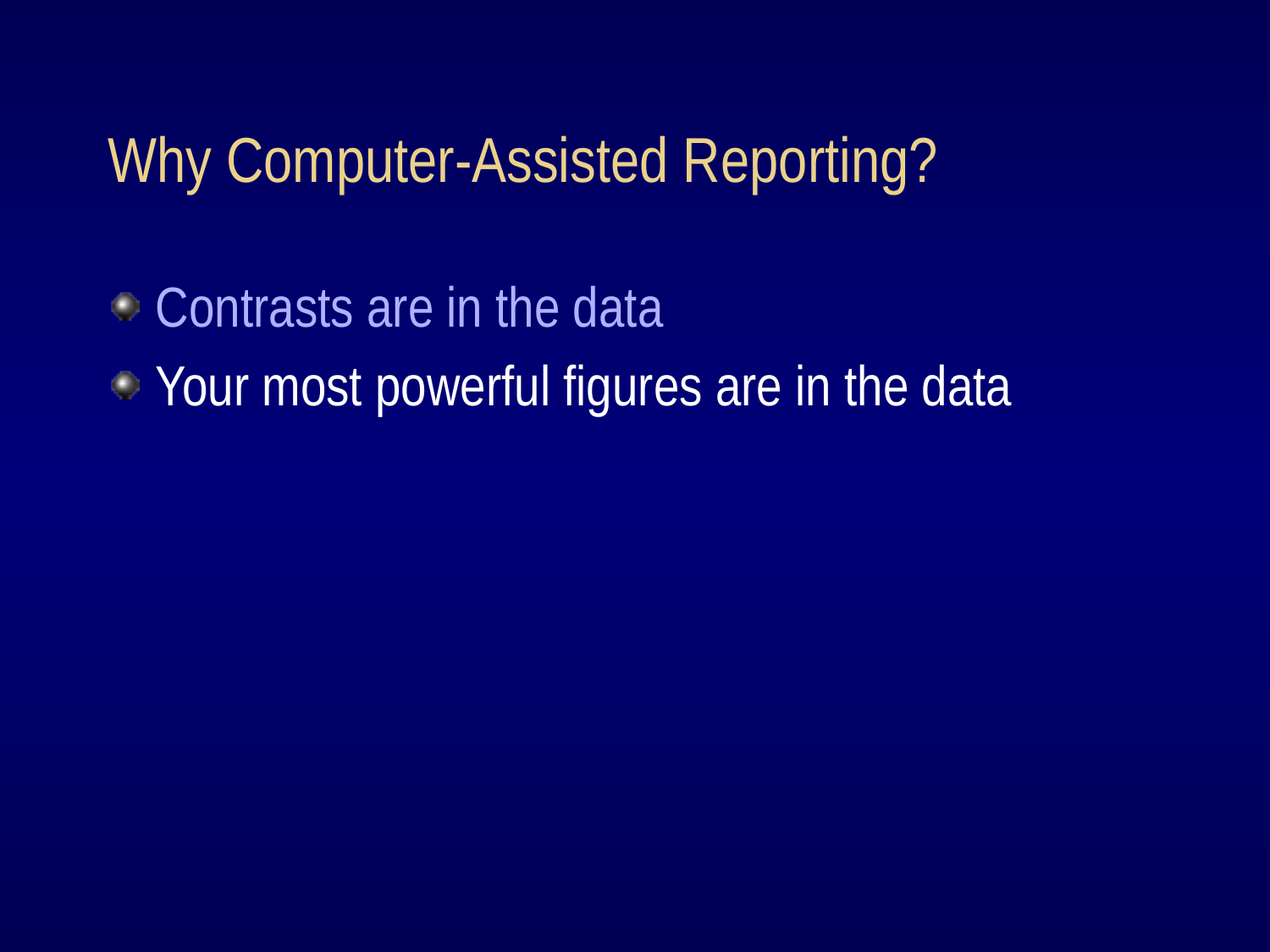

# Why Computer-Assisted Reporting?
Contrasts are in the data
Your most powerful figures are in the data